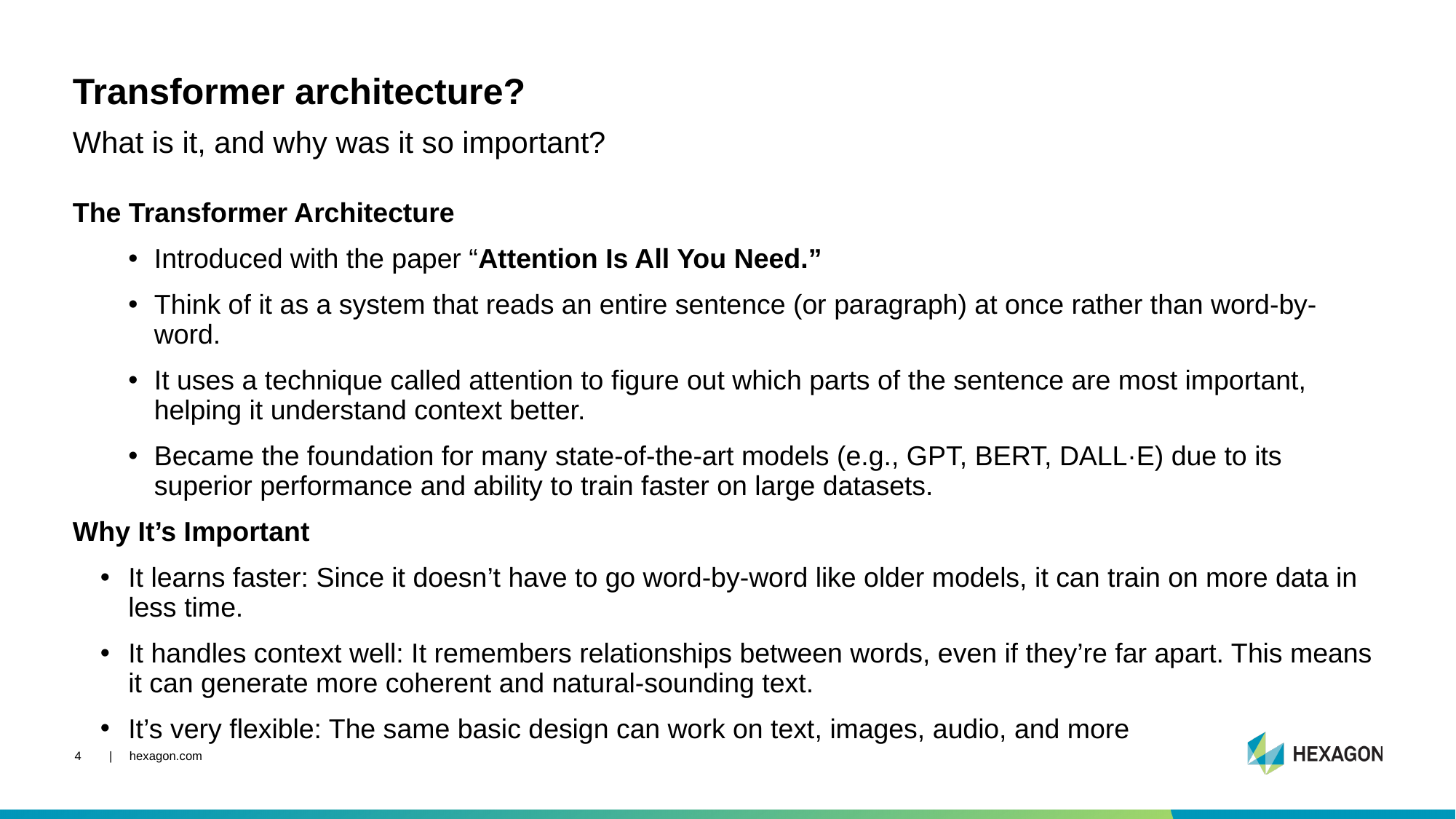

# Transformer architecture?
What is it, and why was it so important?
The Transformer Architecture
Introduced with the paper “Attention Is All You Need.”
Think of it as a system that reads an entire sentence (or paragraph) at once rather than word-by-word.
It uses a technique called attention to figure out which parts of the sentence are most important, helping it understand context better.
Became the foundation for many state-of-the-art models (e.g., GPT, BERT, DALL·E) due to its superior performance and ability to train faster on large datasets.
Why It’s Important
It learns faster: Since it doesn’t have to go word-by-word like older models, it can train on more data in less time.
It handles context well: It remembers relationships between words, even if they’re far apart. This means it can generate more coherent and natural-sounding text.
It’s very flexible: The same basic design can work on text, images, audio, and more